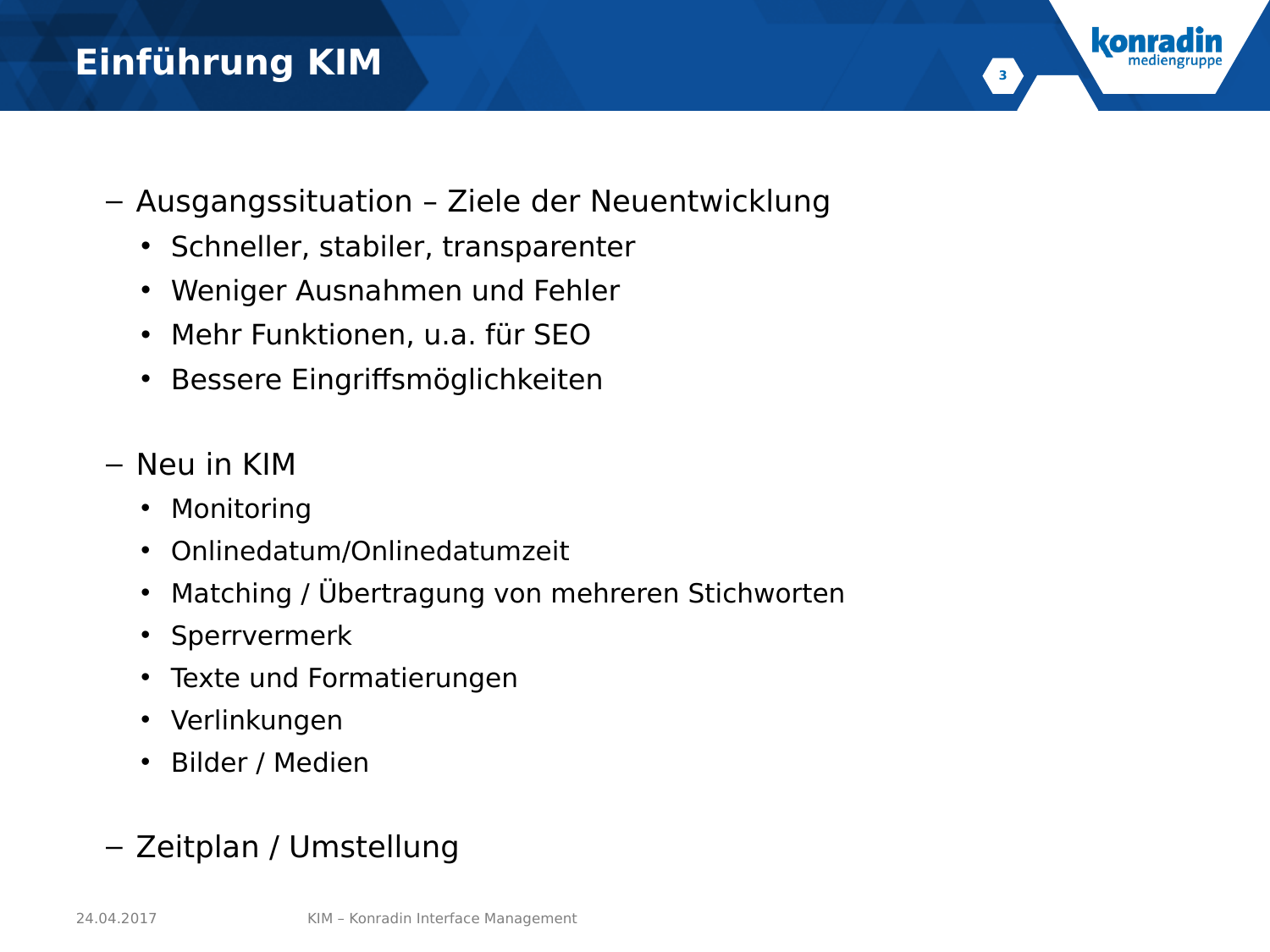

Einführung KIM

Ausgangssituation – Ziele der Neuentwicklung
Schneller, stabiler, transparenter
Weniger Ausnahmen und Fehler
Mehr Funktionen, u.a. für SEO
Bessere Eingriffsmöglichkeiten
Neu in KIM
Monitoring
Onlinedatum/Onlinedatumzeit
Matching / Übertragung von mehreren Stichworten
Sperrvermerk
Texte und Formatierungen
Verlinkungen
Bilder / Medien
Zeitplan / Umstellung

24.04.2017
KIM – Konradin Interface Management